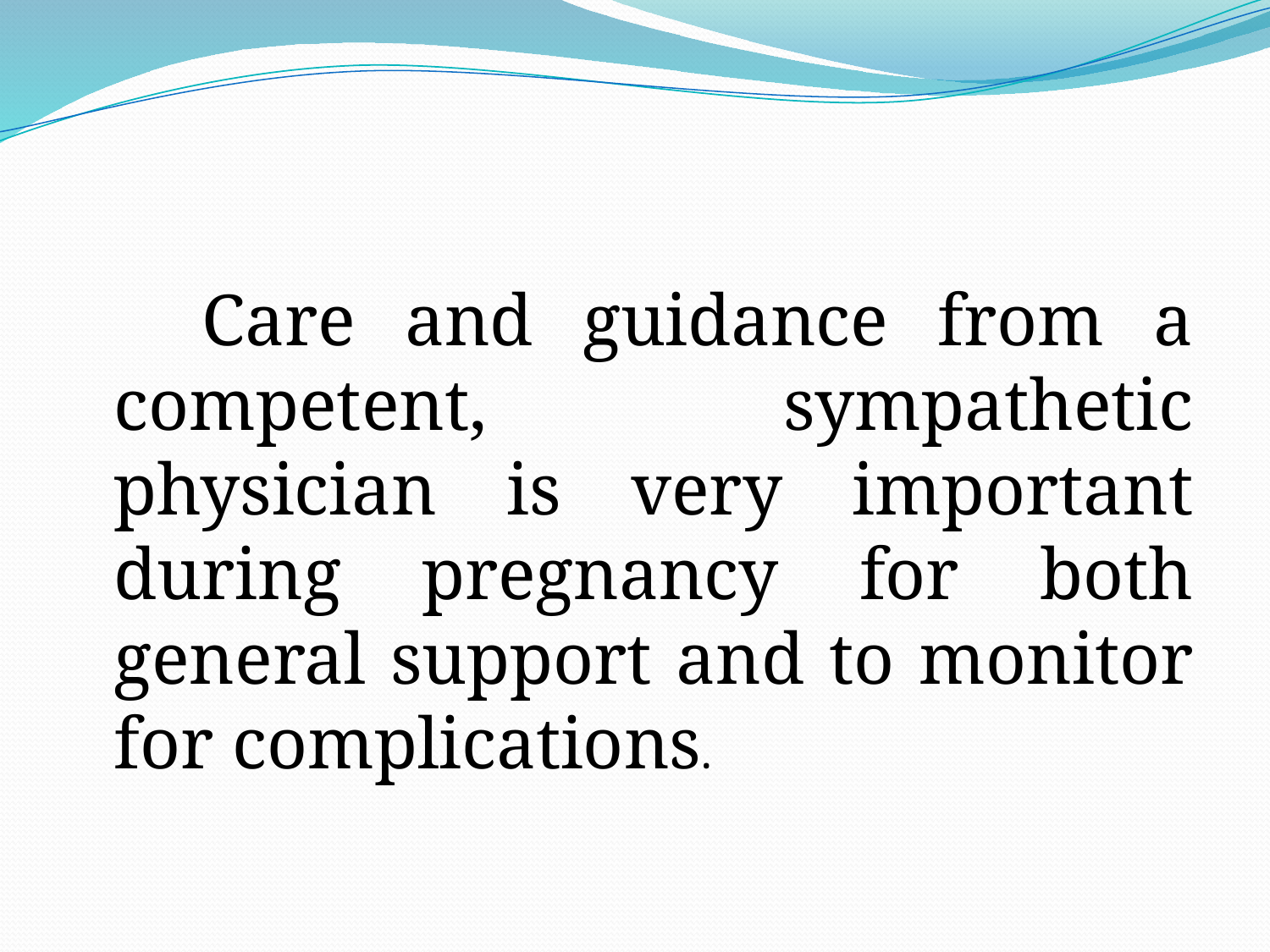

Care and guidance from a competent, sympathetic physician is very important during pregnancy for both general support and to monitor for complications.